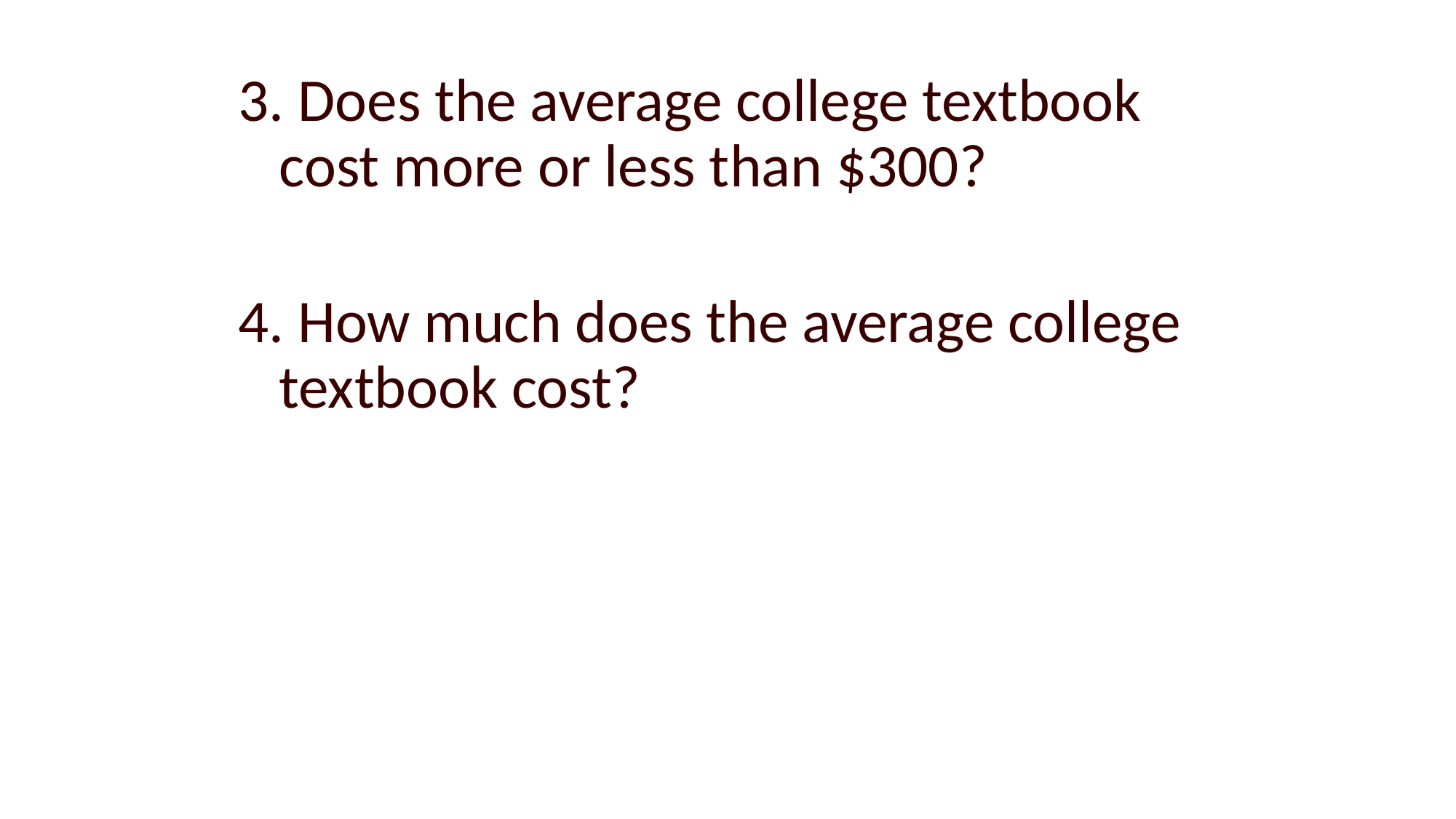

3. Does the average college textbook cost more or less than $300?

4. How much does the average college textbook cost?